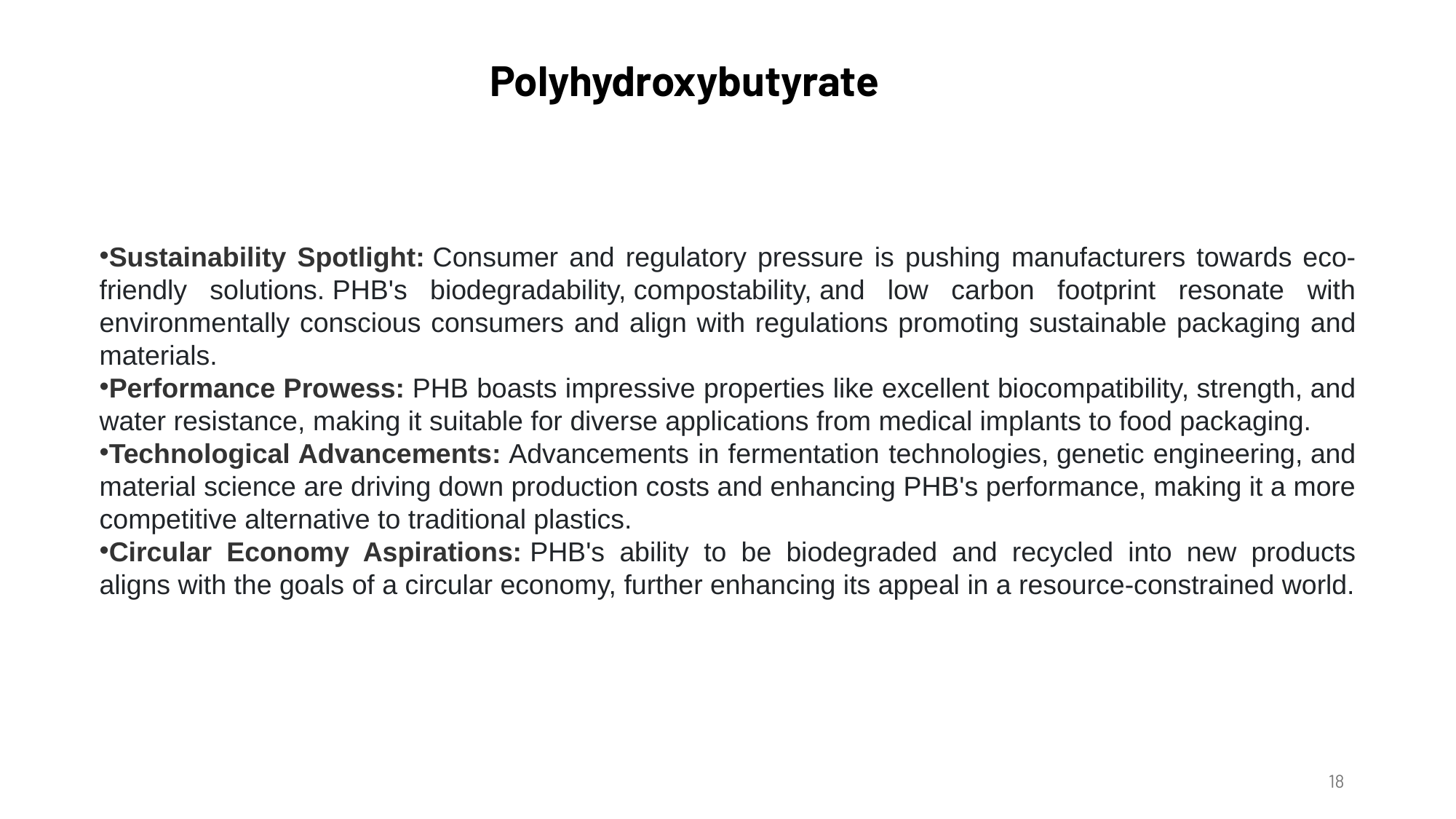

Polyhydroxybutyrate
Sustainability Spotlight: Consumer and regulatory pressure is pushing manufacturers towards eco-friendly solutions. PHB's biodegradability, compostability, and low carbon footprint resonate with environmentally conscious consumers and align with regulations promoting sustainable packaging and materials.
Performance Prowess: PHB boasts impressive properties like excellent biocompatibility, strength, and water resistance, making it suitable for diverse applications from medical implants to food packaging.
Technological Advancements: Advancements in fermentation technologies, genetic engineering, and material science are driving down production costs and enhancing PHB's performance, making it a more competitive alternative to traditional plastics.
Circular Economy Aspirations: PHB's ability to be biodegraded and recycled into new products aligns with the goals of a circular economy, further enhancing its appeal in a resource-constrained world.
18